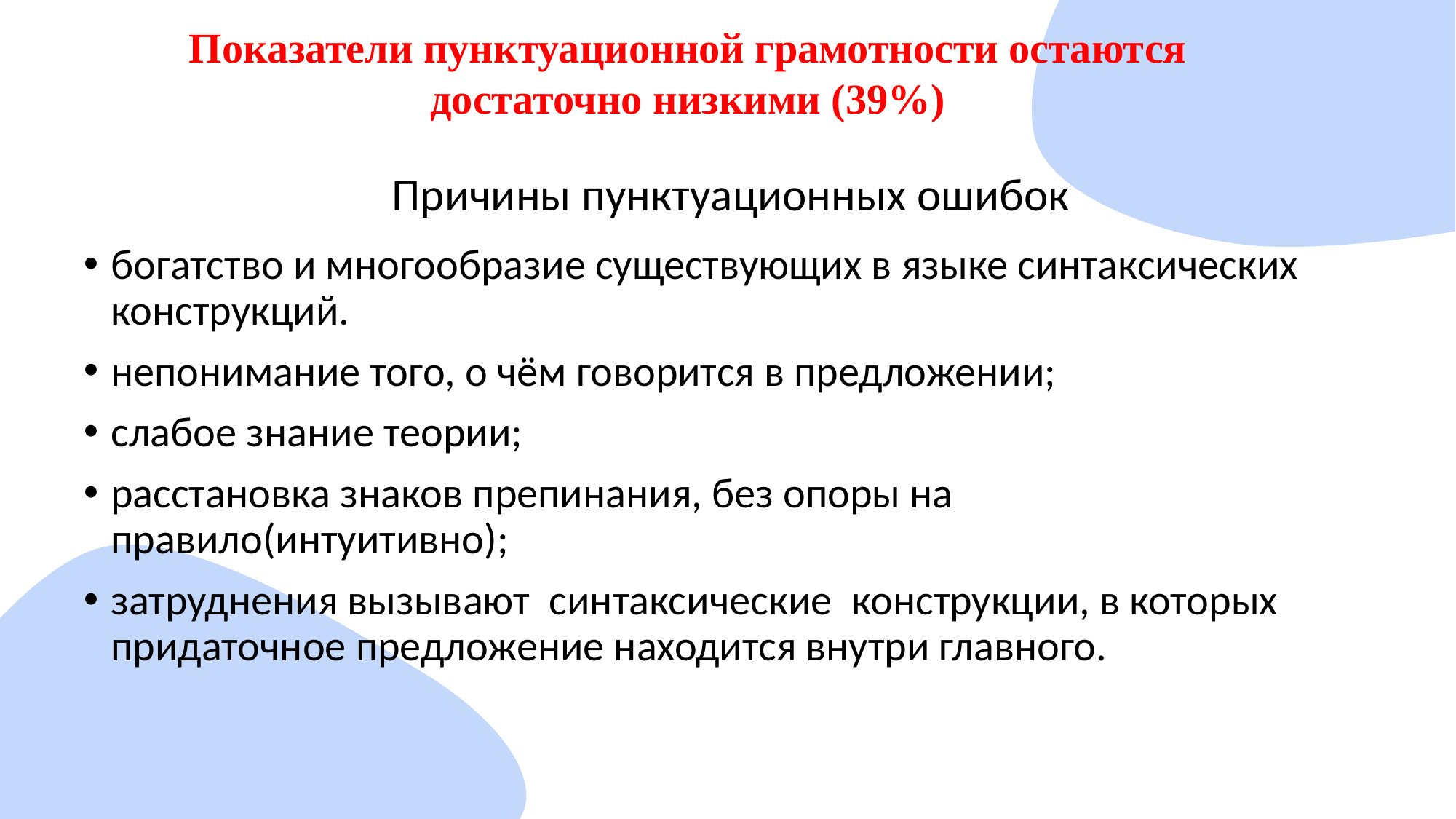

Показатели пунктуационной грамотности остаются достаточно низкими (39%)
# Причины пунктуационных ошибок
богатство и многообразие существующих в языке синтаксических конструкций.
непонимание того, о чём говорится в предложении;
слабое знание теории;
расстановка знаков препинания, без опоры на правило(интуитивно);
затруднения вызывают  синтаксические  конструкции, в которых придаточное предложение находится внутри главного.